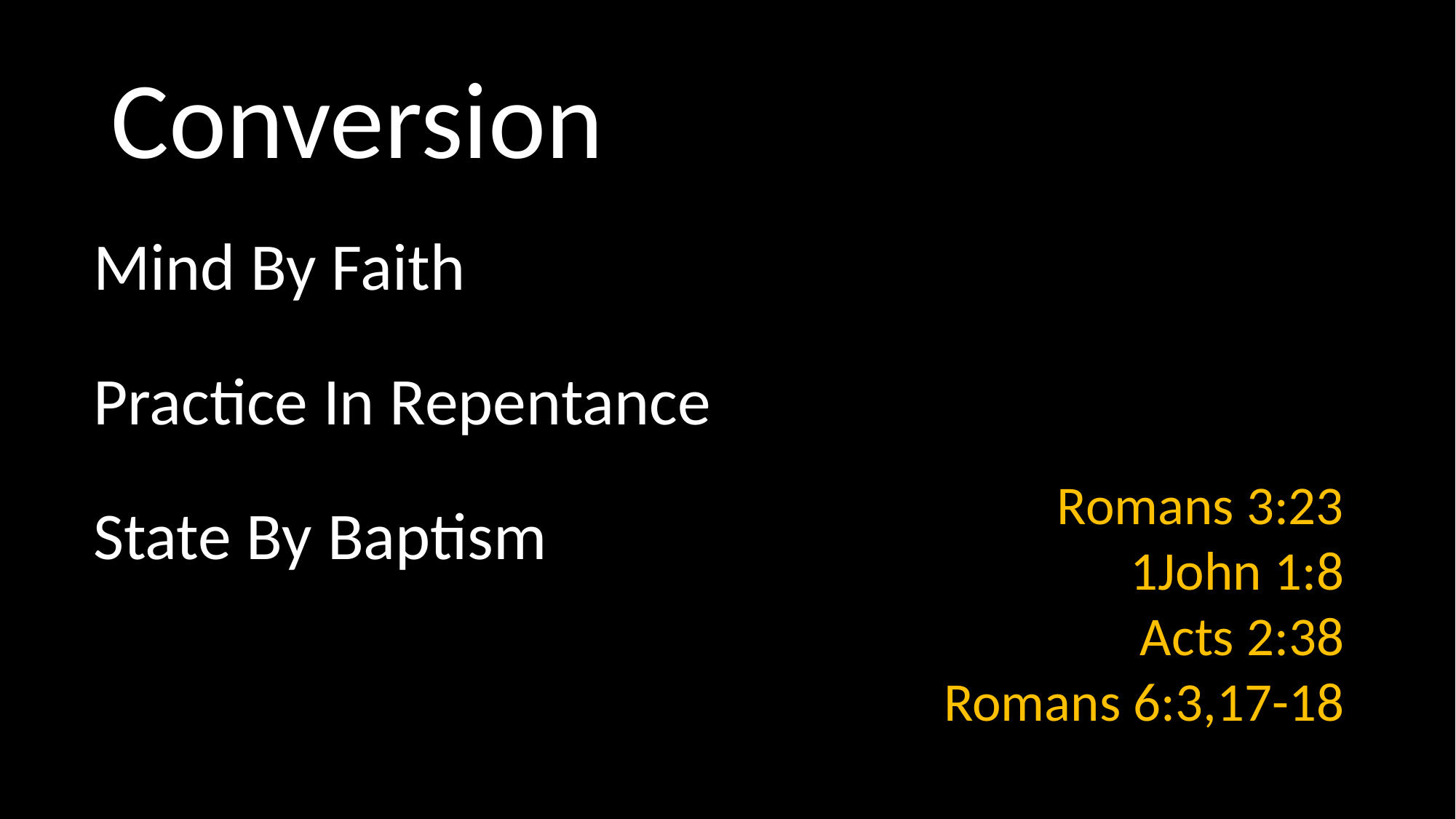

# Conversion
Mind By Faith
Practice In Repentance
State By Baptism

Romans 3:23
1John 1:8
Acts 2:38
Romans 6:3,17-18